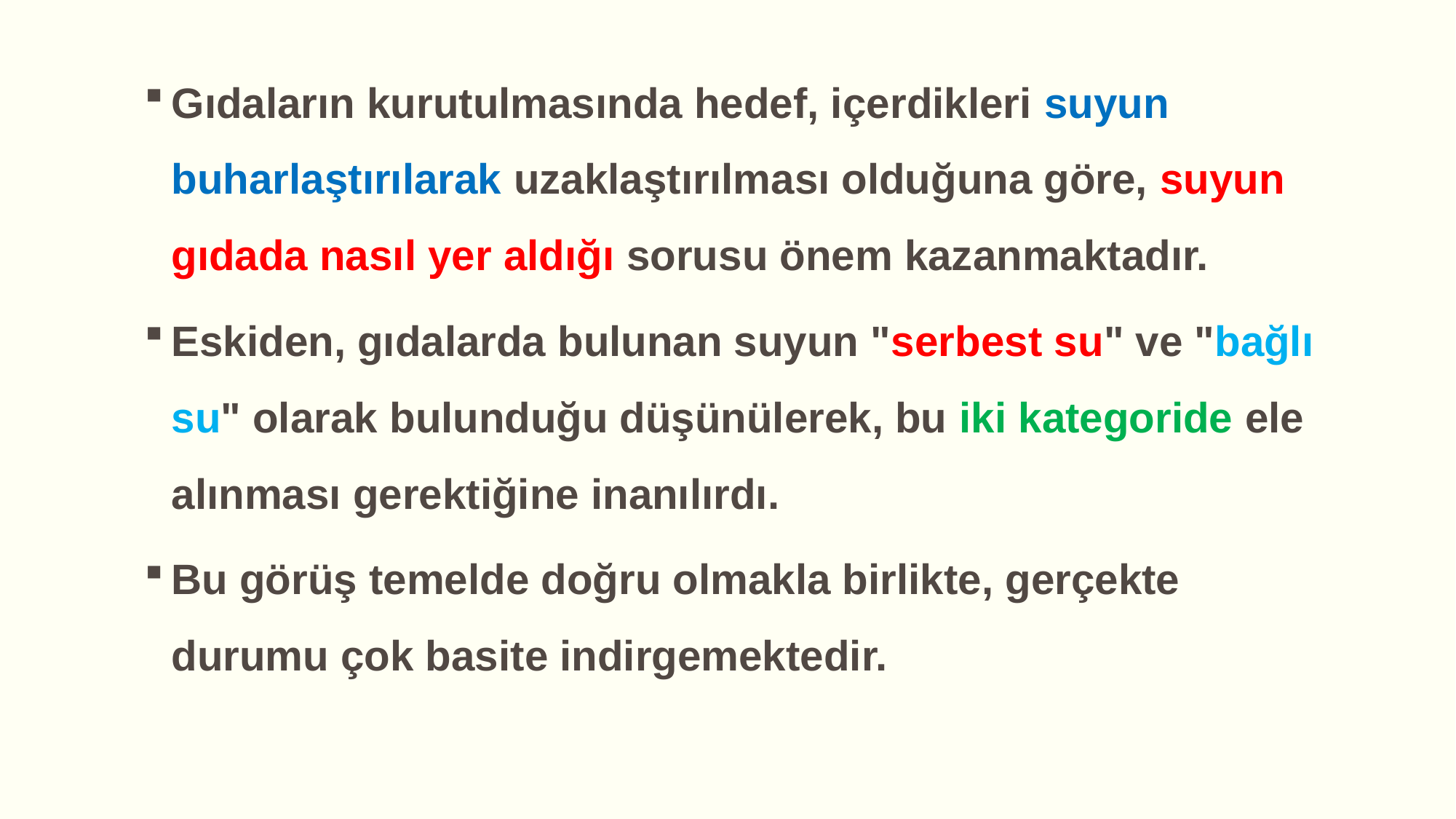

Gıdaların kurutulmasında hedef, içerdikleri suyun buharlaştırılarak uzaklaştırılması olduğuna göre, suyun gıdada nasıl yer aldığı sorusu önem kazanmaktadır.
Eskiden, gıdalarda bulunan suyun "serbest su" ve "bağlı su" olarak bulunduğu düşünülerek, bu iki kategoride ele alınması gerektiğine inanılırdı.
Bu görüş temelde doğru olmakla birlikte, gerçekte durumu çok basite indirgemektedir.